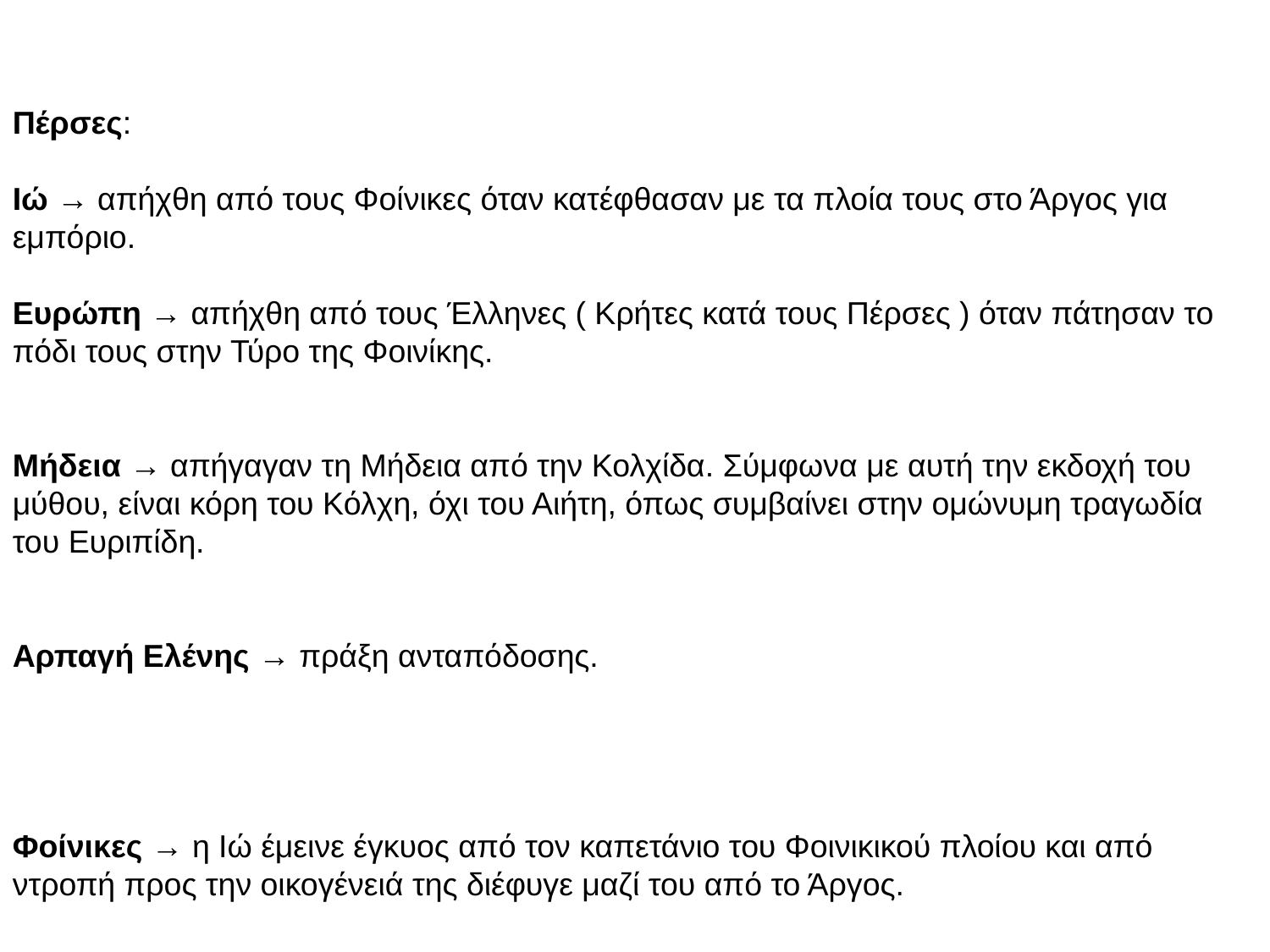

Πέρσες:
Ιώ → απήχθη από τους Φοίνικες όταν κατέφθασαν με τα πλοία τους στο Άργος για εμπόριο.
Ευρώπη → απήχθη από τους Έλληνες ( Κρήτες κατά τους Πέρσες ) όταν πάτησαν το πόδι τους στην Τύρο της Φοινίκης.
Μήδεια → απήγαγαν τη Μήδεια από την Κολχίδα. Σύμφωνα με αυτή την εκδοχή του μύθου, είναι κόρη του Κόλχη, όχι του Αιήτη, όπως συμβαίνει στην ομώνυμη τραγωδία του Ευριπίδη.
Αρπαγή Ελένης → πράξη ανταπόδοσης.
Φοίνικες → η Ιώ έμεινε έγκυος από τον καπετάνιο του Φοινικικού πλοίου και από ντροπή προς την οικογένειά της διέφυγε μαζί του από το Άργος.